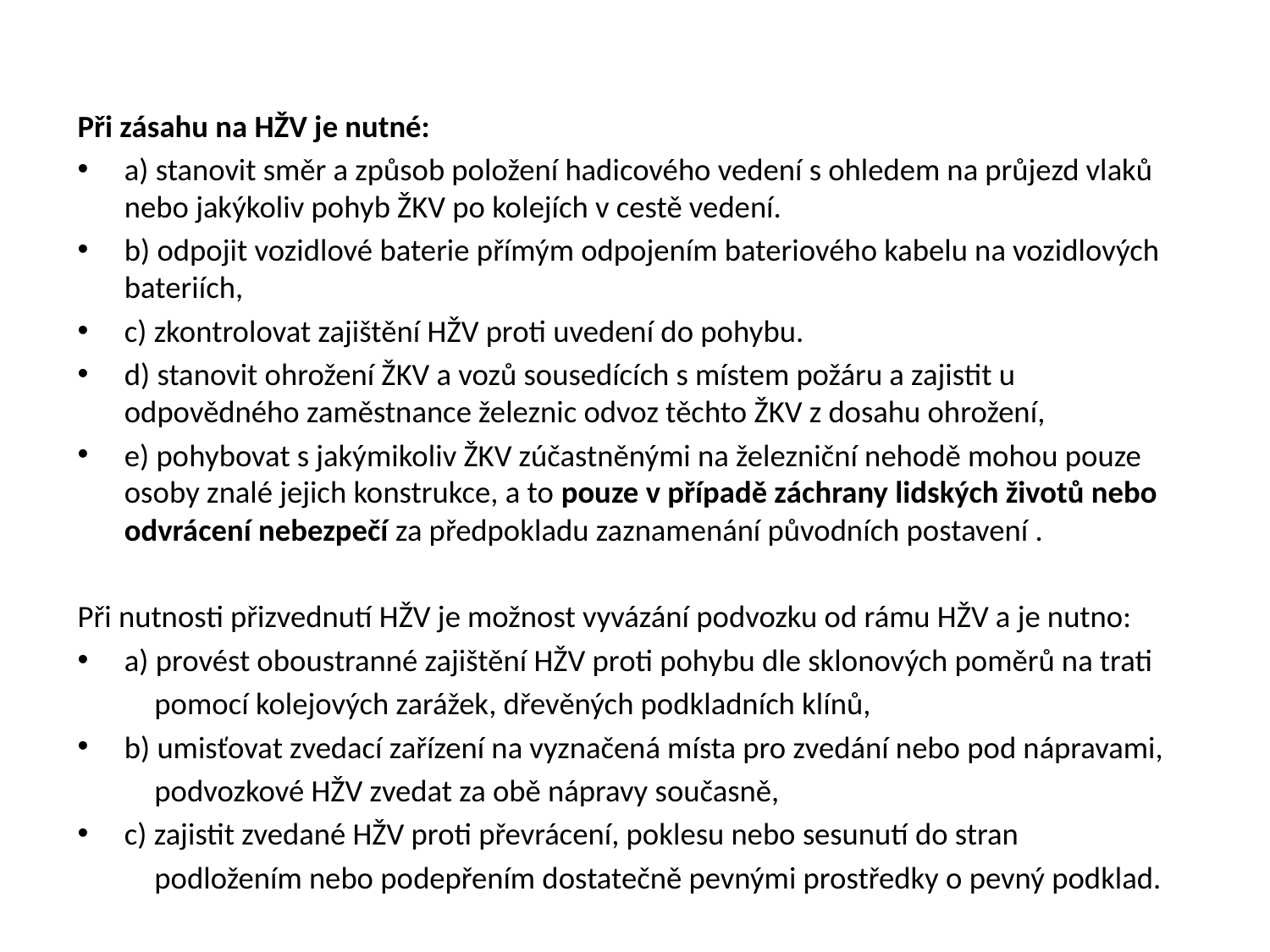

#

Při zásahu na HŽV je nutné:
a) stanovit směr a způsob položení hadicového vedení s ohledem na průjezd vlaků nebo jakýkoliv pohyb ŽKV po kolejích v cestě vedení.
b) odpojit vozidlové baterie přímým odpojením bateriového kabelu na vozidlových bateriích,
c) zkontrolovat zajištění HŽV proti uvedení do pohybu.
d) stanovit ohrožení ŽKV a vozů sousedících s místem požáru a zajistit u odpovědného zaměstnance železnic odvoz těchto ŽKV z dosahu ohrožení,
e) pohybovat s jakýmikoliv ŽKV zúčastněnými na železniční nehodě mohou pouze osoby znalé jejich konstrukce, a to pouze v případě záchrany lidských životů nebo odvrácení nebezpečí za předpokladu zaznamenání původních postavení .

Při nutnosti přizvednutí HŽV je možnost vyvázání podvozku od rámu HŽV a je nutno:
a) provést oboustranné zajištění HŽV proti pohybu dle sklonových poměrů na trati
           pomocí kolejových zarážek, dřevěných podkladních klínů,
b) umisťovat zvedací zařízení na vyznačená místa pro zvedání nebo pod nápravami,
           podvozkové HŽV zvedat za obě nápravy současně,
c) zajistit zvedané HŽV proti převrácení, poklesu nebo sesunutí do stran
           podložením nebo podepřením dostatečně pevnými prostředky o pevný podklad.